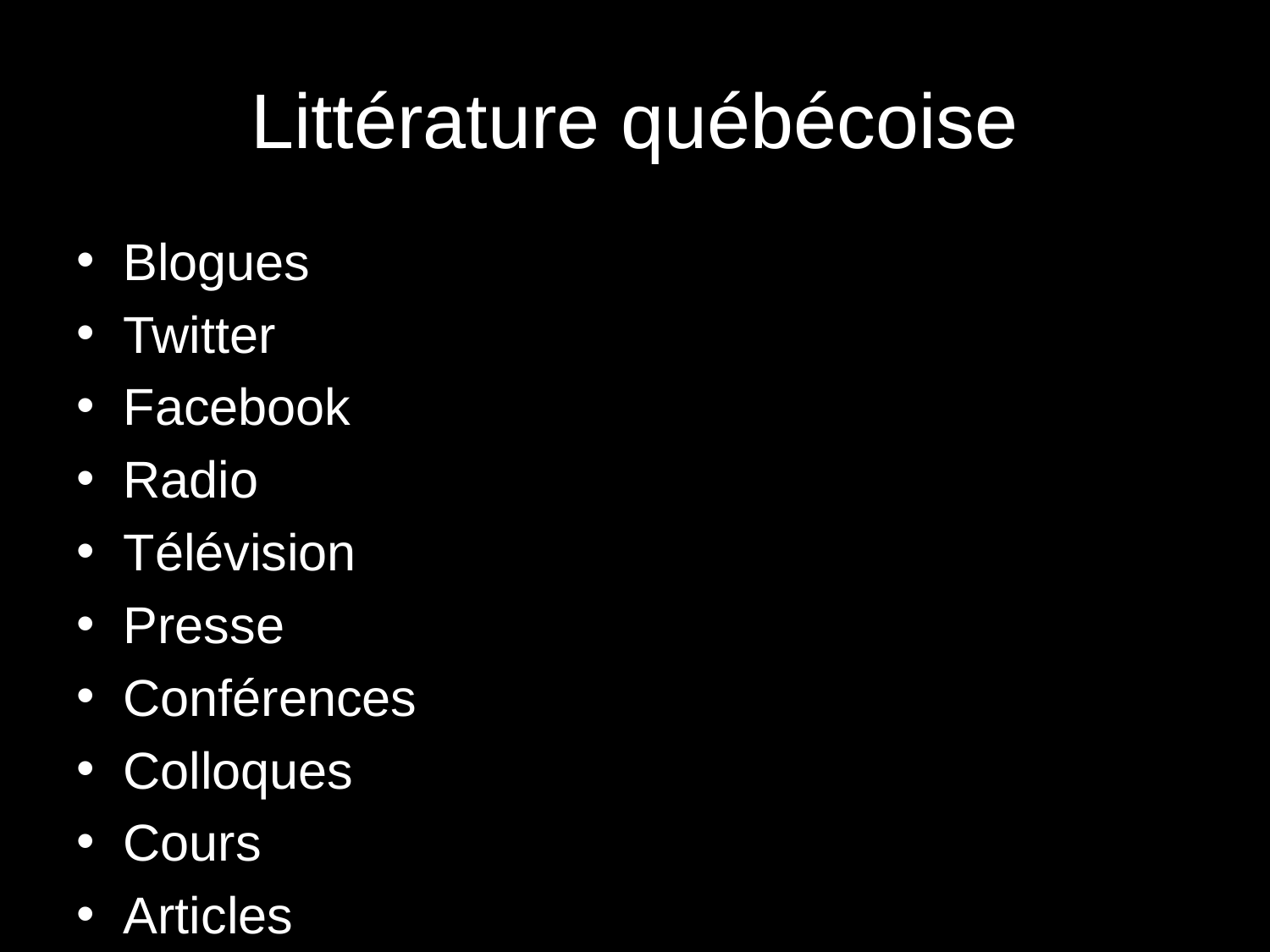

# Littérature québécoise
Blogues
Twitter
Facebook
Radio
Télévision
Presse
Conférences
Colloques
Cours
Articles